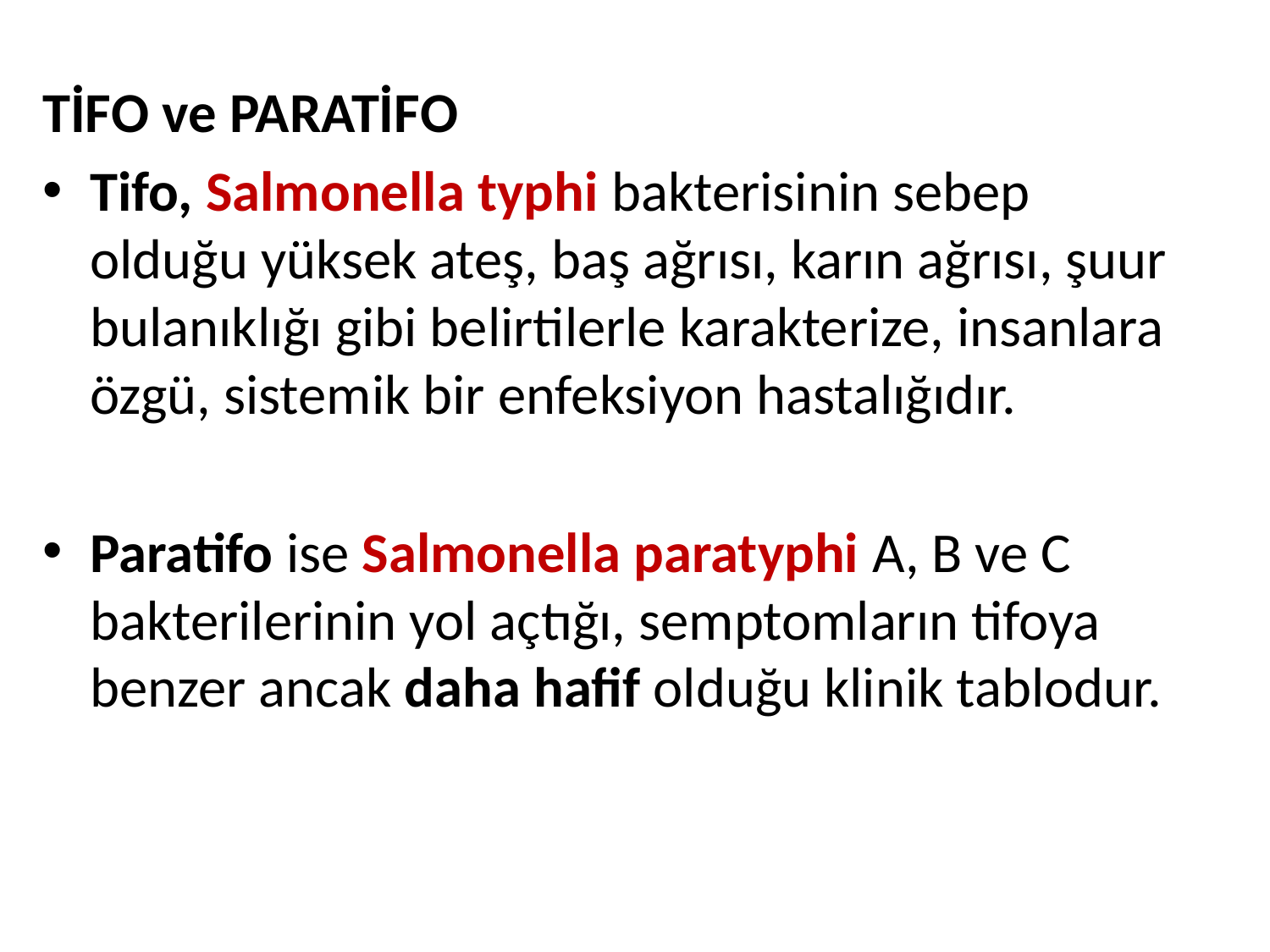

TİFO ve PARATİFO
Tifo, Salmonella typhi bakterisinin sebep olduğu yüksek ateş, baş ağrısı, karın ağrısı, şuur bulanıklığı gibi belirtilerle karakterize, insanlara özgü, sistemik bir enfeksiyon hastalığıdır.

Paratifo ise Salmonella paratyphi A, B ve C bakterilerinin yol açtığı, semptomların tifoya benzer ancak daha hafif olduğu klinik tablodur.